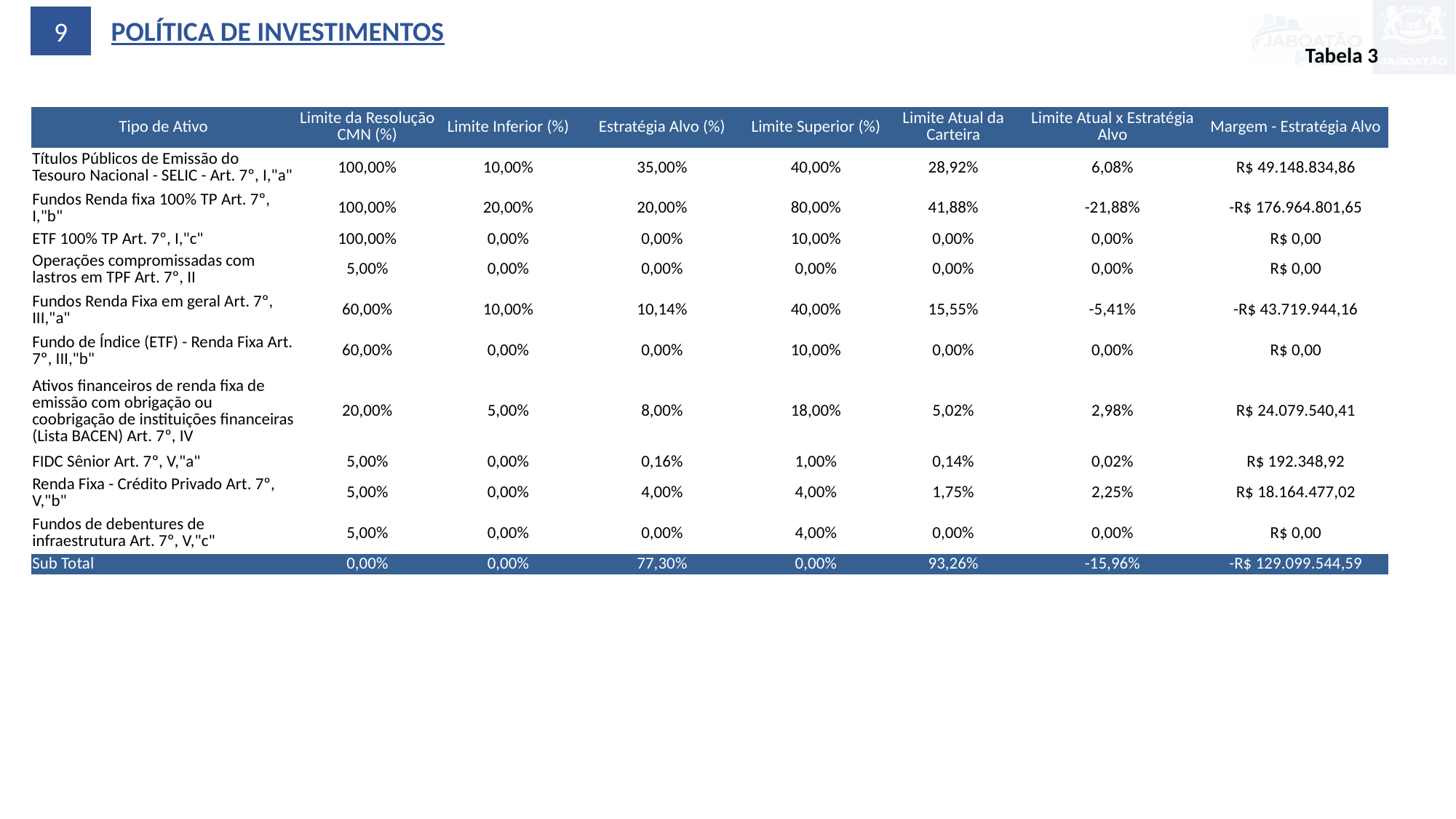

9
POLÍTICA DE INVESTIMENTOS
Tabela 3
| Tipo de Ativo | Limite da Resolução CMN (%) | Limite Inferior (%) | Estratégia Alvo (%) | Limite Superior (%) | Limite Atual da Carteira | Limite Atual x Estratégia Alvo | Margem - Estratégia Alvo |
| --- | --- | --- | --- | --- | --- | --- | --- |
| Títulos Públicos de Emissão do Tesouro Nacional - SELIC - Art. 7º, I,"a" | 100,00% | 10,00% | 35,00% | 40,00% | 28,92% | 6,08% | R$ 49.148.834,86 |
| Fundos Renda fixa 100% TP Art. 7º, I,"b" | 100,00% | 20,00% | 20,00% | 80,00% | 41,88% | -21,88% | -R$ 176.964.801,65 |
| ETF 100% TP Art. 7º, I,"c" | 100,00% | 0,00% | 0,00% | 10,00% | 0,00% | 0,00% | R$ 0,00 |
| Operações compromissadas com lastros em TPF Art. 7º, II | 5,00% | 0,00% | 0,00% | 0,00% | 0,00% | 0,00% | R$ 0,00 |
| Fundos Renda Fixa em geral Art. 7º, III,"a" | 60,00% | 10,00% | 10,14% | 40,00% | 15,55% | -5,41% | -R$ 43.719.944,16 |
| Fundo de Índice (ETF) - Renda Fixa Art. 7º, III,"b" | 60,00% | 0,00% | 0,00% | 10,00% | 0,00% | 0,00% | R$ 0,00 |
| Ativos financeiros de renda fixa de emissão com obrigação ou coobrigação de instituições financeiras (Lista BACEN) Art. 7º, IV | 20,00% | 5,00% | 8,00% | 18,00% | 5,02% | 2,98% | R$ 24.079.540,41 |
| FIDC Sênior Art. 7º, V,"a" | 5,00% | 0,00% | 0,16% | 1,00% | 0,14% | 0,02% | R$ 192.348,92 |
| Renda Fixa - Crédito Privado Art. 7º, V,"b" | 5,00% | 0,00% | 4,00% | 4,00% | 1,75% | 2,25% | R$ 18.164.477,02 |
| Fundos de debentures de infraestrutura Art. 7º, V,"c" | 5,00% | 0,00% | 0,00% | 4,00% | 0,00% | 0,00% | R$ 0,00 |
| Sub Total | 0,00% | 0,00% | 77,30% | 0,00% | 93,26% | -15,96% | -R$ 129.099.544,59 |